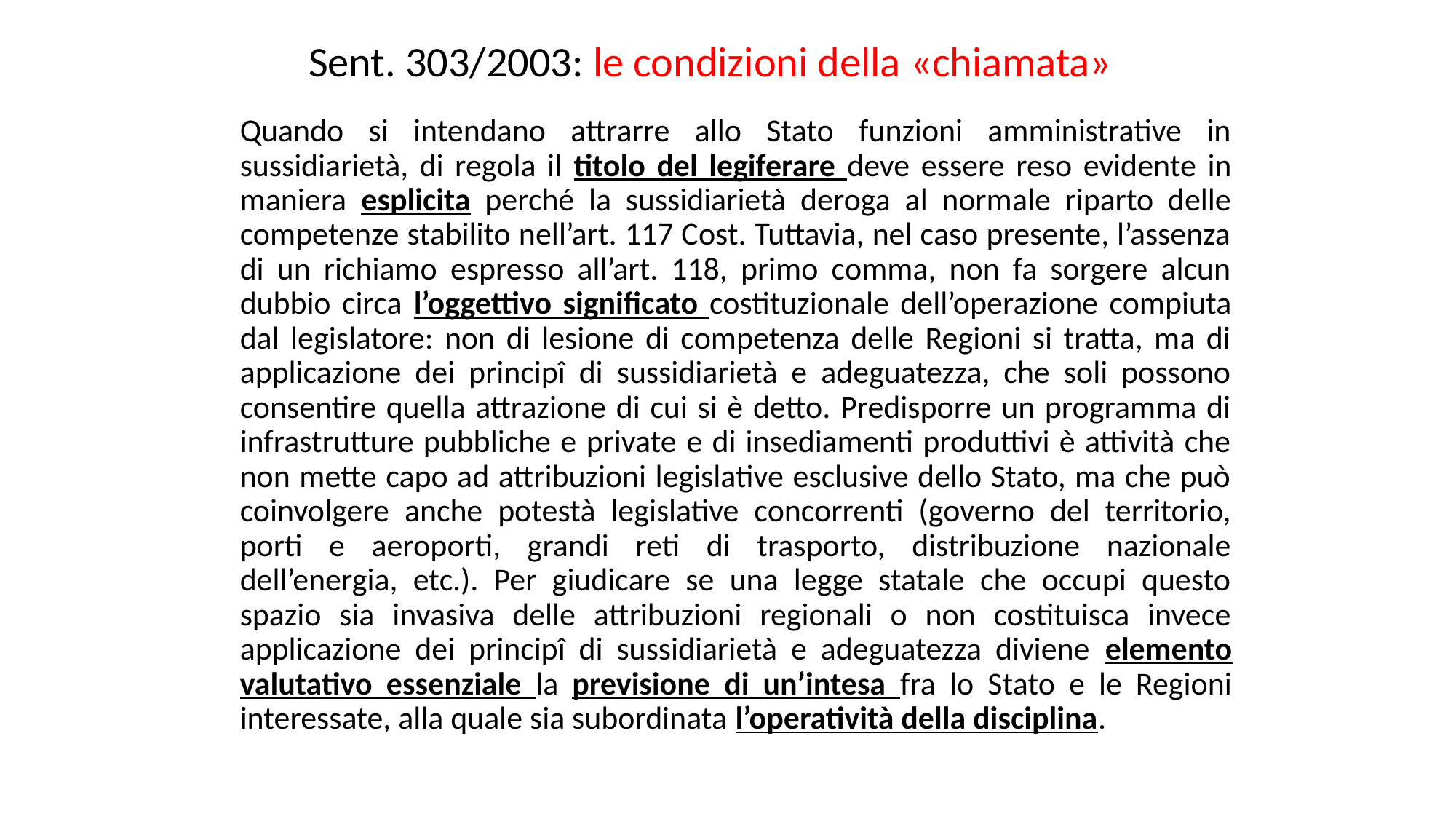

# Sent. 303/2003: le condizioni della «chiamata»
Quando si intendano attrarre allo Stato funzioni amministrative in sussidiarietà, di regola il titolo del legiferare deve essere reso evidente in maniera esplicita perché la sussidiarietà deroga al normale riparto delle competenze stabilito nell’art. 117 Cost. Tuttavia, nel caso presente, l’assenza di un richiamo espresso all’art. 118, primo comma, non fa sorgere alcun dubbio circa l’oggettivo significato costituzionale dell’operazione compiuta dal legislatore: non di lesione di competenza delle Regioni si tratta, ma di applicazione dei principî di sussidiarietà e adeguatezza, che soli possono consentire quella attrazione di cui si è detto. Predisporre un programma di infrastrutture pubbliche e private e di insediamenti produttivi è attività che non mette capo ad attribuzioni legislative esclusive dello Stato, ma che può coinvolgere anche potestà legislative concorrenti (governo del territorio, porti e aeroporti, grandi reti di trasporto, distribuzione nazionale dell’energia, etc.). Per giudicare se una legge statale che occupi questo spazio sia invasiva delle attribuzioni regionali o non costituisca invece applicazione dei principî di sussidiarietà e adeguatezza diviene elemento valutativo essenziale la previsione di un’intesa fra lo Stato e le Regioni interessate, alla quale sia subordinata l’operatività della disciplina.